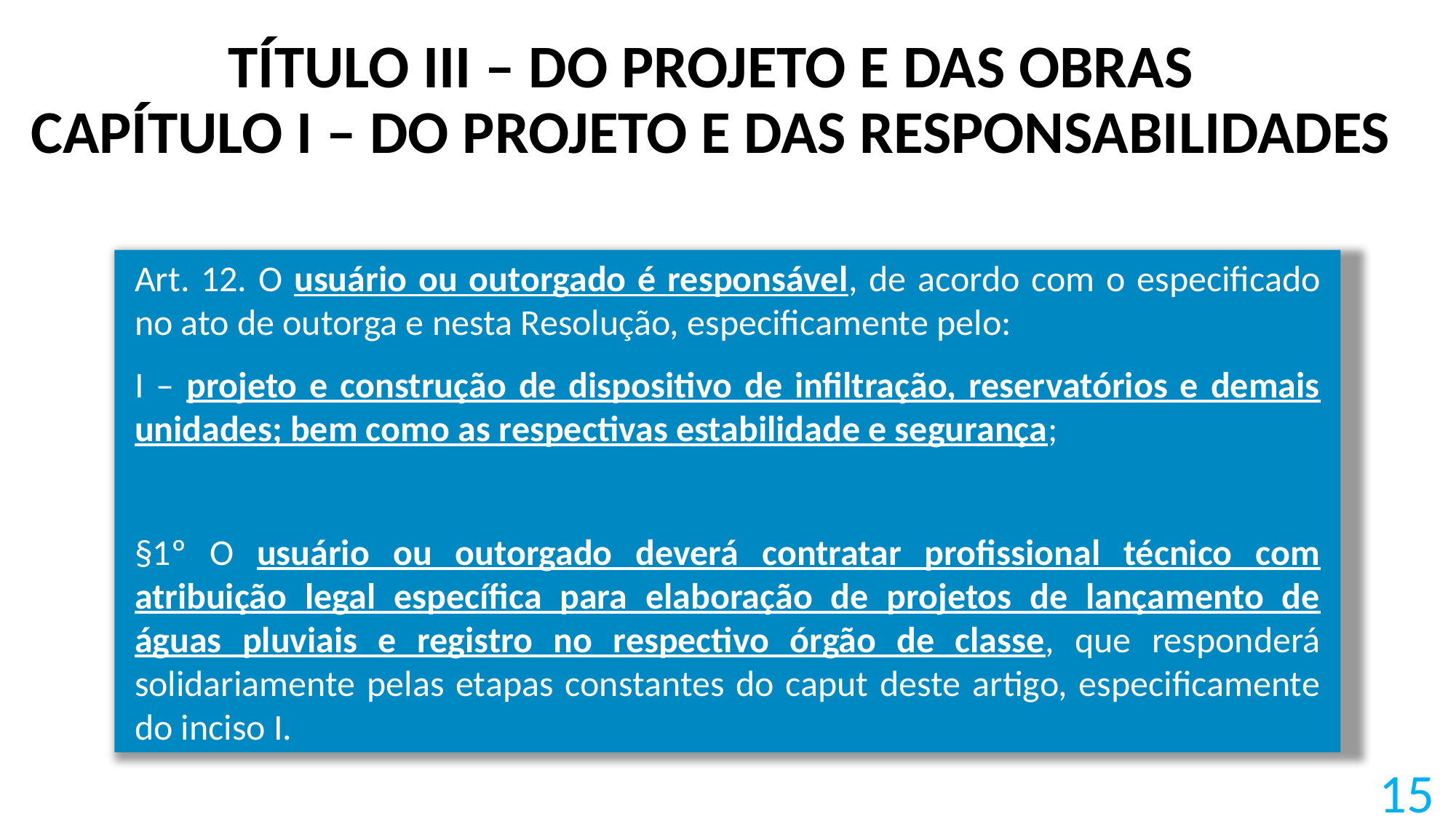

# TÍTULO III – DO PROJETO E DAS OBRAS CAPÍTULO I – DO PROJETO E DAS RESPONSABILIDADES
Art. 12. O usuário ou outorgado é responsável, de acordo com o especificado no ato de outorga e nesta Resolução, especificamente pelo:
I – projeto e construção de dispositivo de infiltração, reservatórios e demais unidades; bem como as respectivas estabilidade e segurança;

§1º O usuário ou outorgado deverá contratar profissional técnico com atribuição legal específica para elaboração de projetos de lançamento de águas pluviais e registro no respectivo órgão de classe, que responderá solidariamente pelas etapas constantes do caput deste artigo, especificamente do inciso I.
15